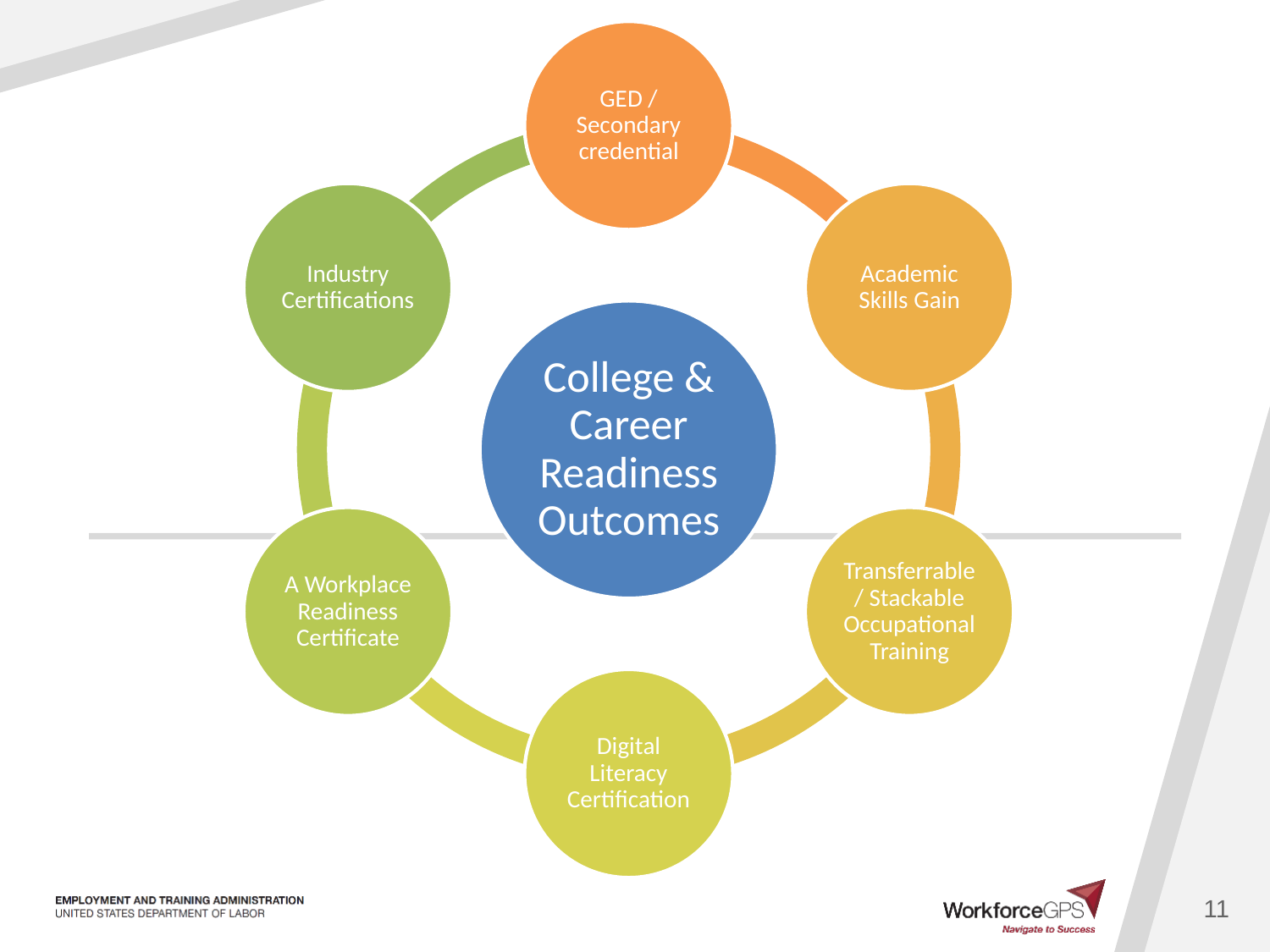

College & Career Readiness Outcomes
GED / Secondary credential
Academic Skills Gain
Transferrable / Stackable Occupational Training
Digital Literacy Certification
A Workplace Readiness Certificate
Industry Certifications
11